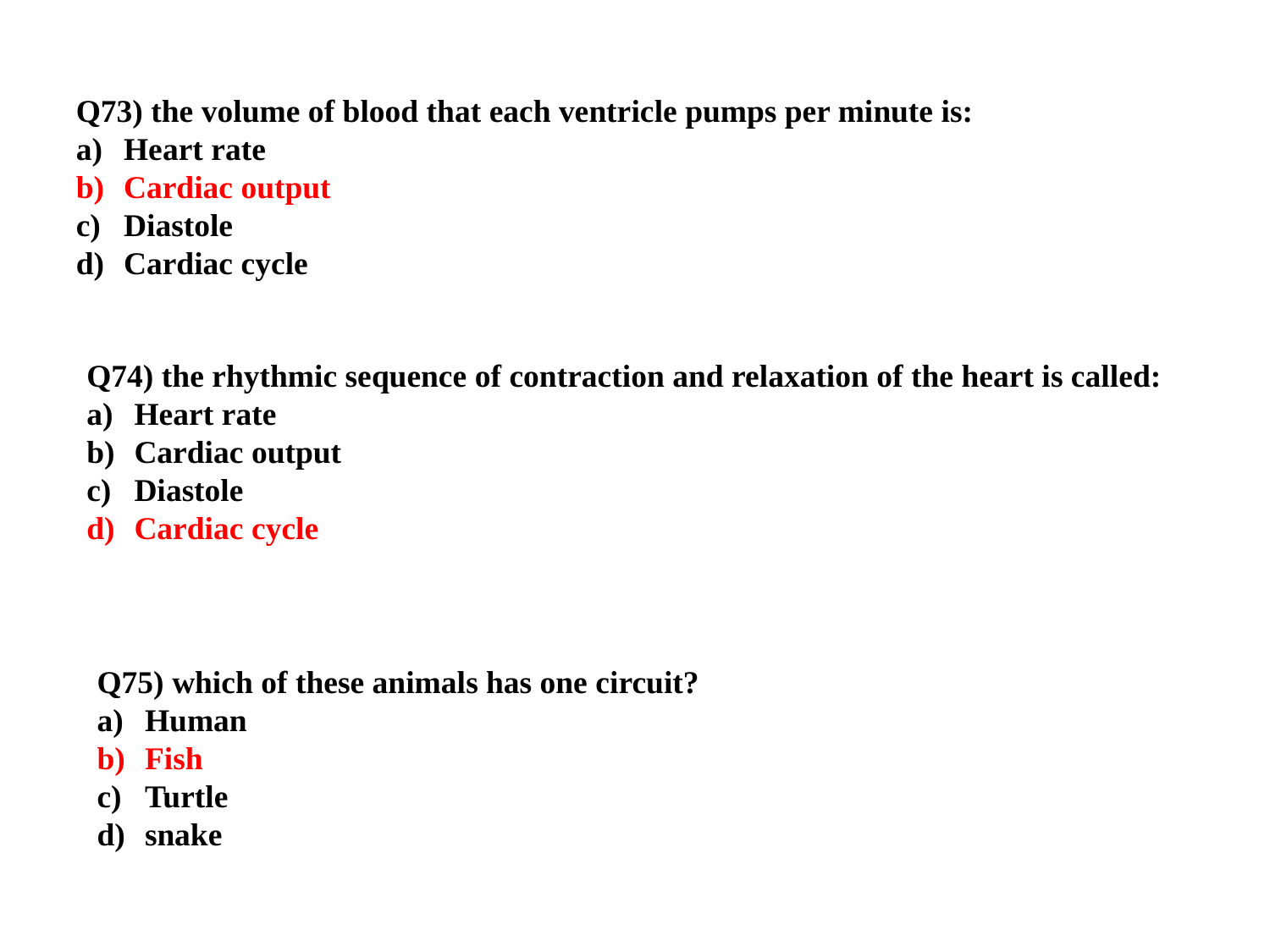

Q73) the volume of blood that each ventricle pumps per minute is:
Heart rate
Cardiac output
Diastole
Cardiac cycle

Q74) the rhythmic sequence of contraction and relaxation of the heart is called:
Heart rate
Cardiac output
Diastole
Cardiac cycle

Q75) which of these animals has one circuit?
Human
Fish
Turtle
snake